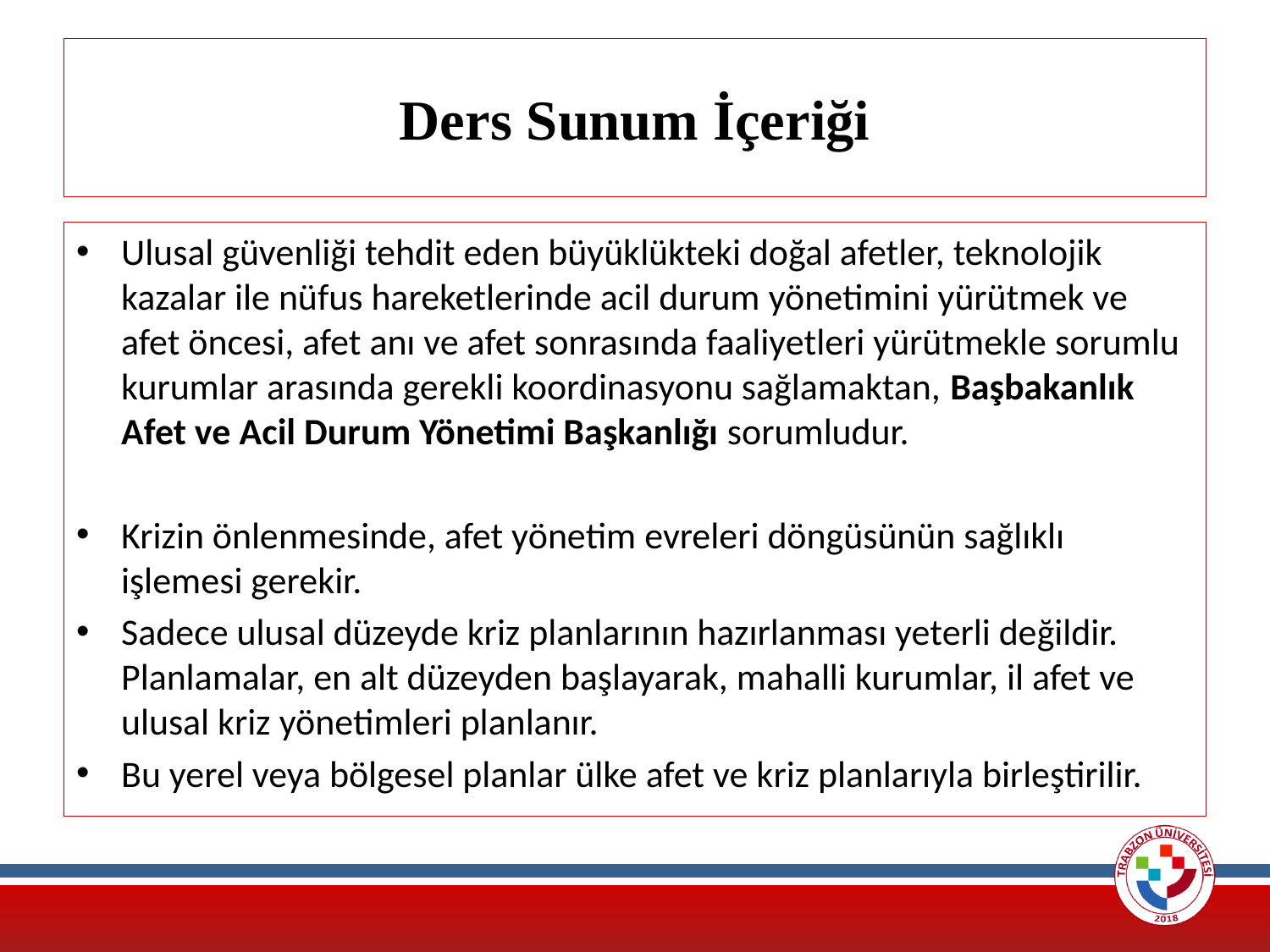

# Ders Sunum İçeriği
Ulusal güvenliği tehdit eden büyüklükteki doğal afetler, teknolojik kazalar ile nüfus hareketlerinde acil durum yönetimini yürütmek ve afet öncesi, afet anı ve afet sonrasında faaliyetleri yürütmekle sorumlu kurumlar arasında gerekli koordinasyonu sağlamaktan, Başbakanlık Afet ve Acil Durum Yönetimi Başkanlığı sorumludur.

Krizin önlenmesinde, afet yönetim evreleri döngüsünün sağlıklı işlemesi gerekir.
Sadece ulusal düzeyde kriz planlarının hazırlanması yeterli değildir. Planlamalar, en alt düzeyden başlayarak, mahalli kurumlar, il afet ve ulusal kriz yönetimleri planlanır.
Bu yerel veya bölgesel planlar ülke afet ve kriz planlarıyla birleştirilir.